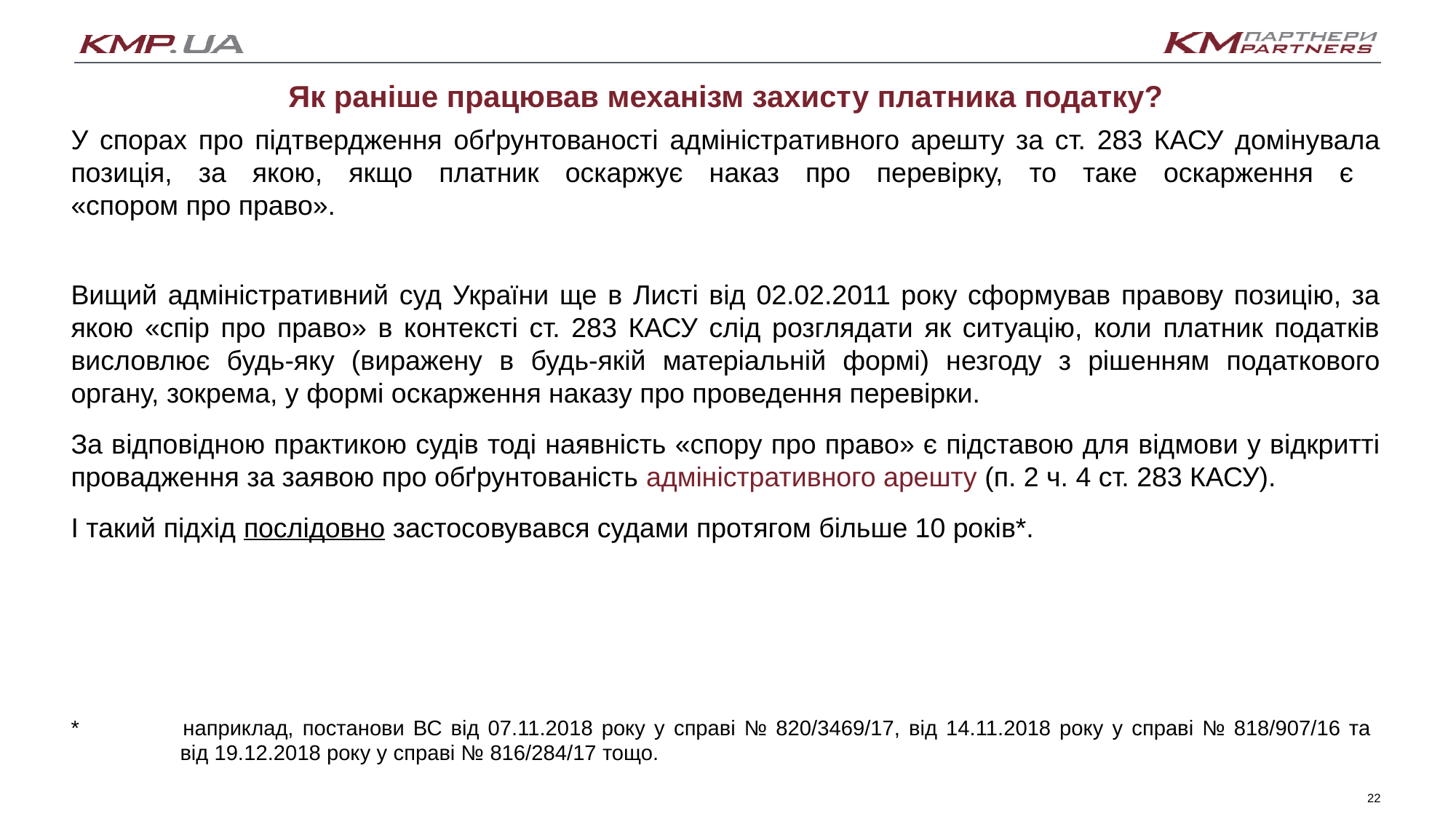

Як раніше працював механізм захисту платника податку?
У спорах про підтвердження обґрунтованості адміністративного арешту за ст. 283 КАСУ домінувала позиція, за якою, якщо платник оскаржує наказ про перевірку, то таке оскарження є
«спором про право».

Вищий адміністративний суд України ще в Листі від 02.02.2011 року сформував правову позицію, за якою «спір про право» в контексті ст. 283 КАСУ слід розглядати як ситуацію, коли платник податків висловлює будь-яку (виражену в будь-якій матеріальній формі) незгоду з рішенням податкового органу, зокрема, у формі оскарження наказу про проведення перевірки.
За відповідною практикою судів тоді наявність «спору про право» є підставою для відмови у відкритті провадження за заявою про обґрунтованість адміністративного арешту (п. 2 ч. 4 ст. 283 КАСУ).
І такий підхід послідовно застосовувався судами протягом більше 10 років*.

* 	наприклад, постанови ВС від 07.11.2018 року у справі № 820/3469/17, від 14.11.2018 року у справі № 818/907/16 та
	від 19.12.2018 року у справі № 816/284/17 тощо.

22